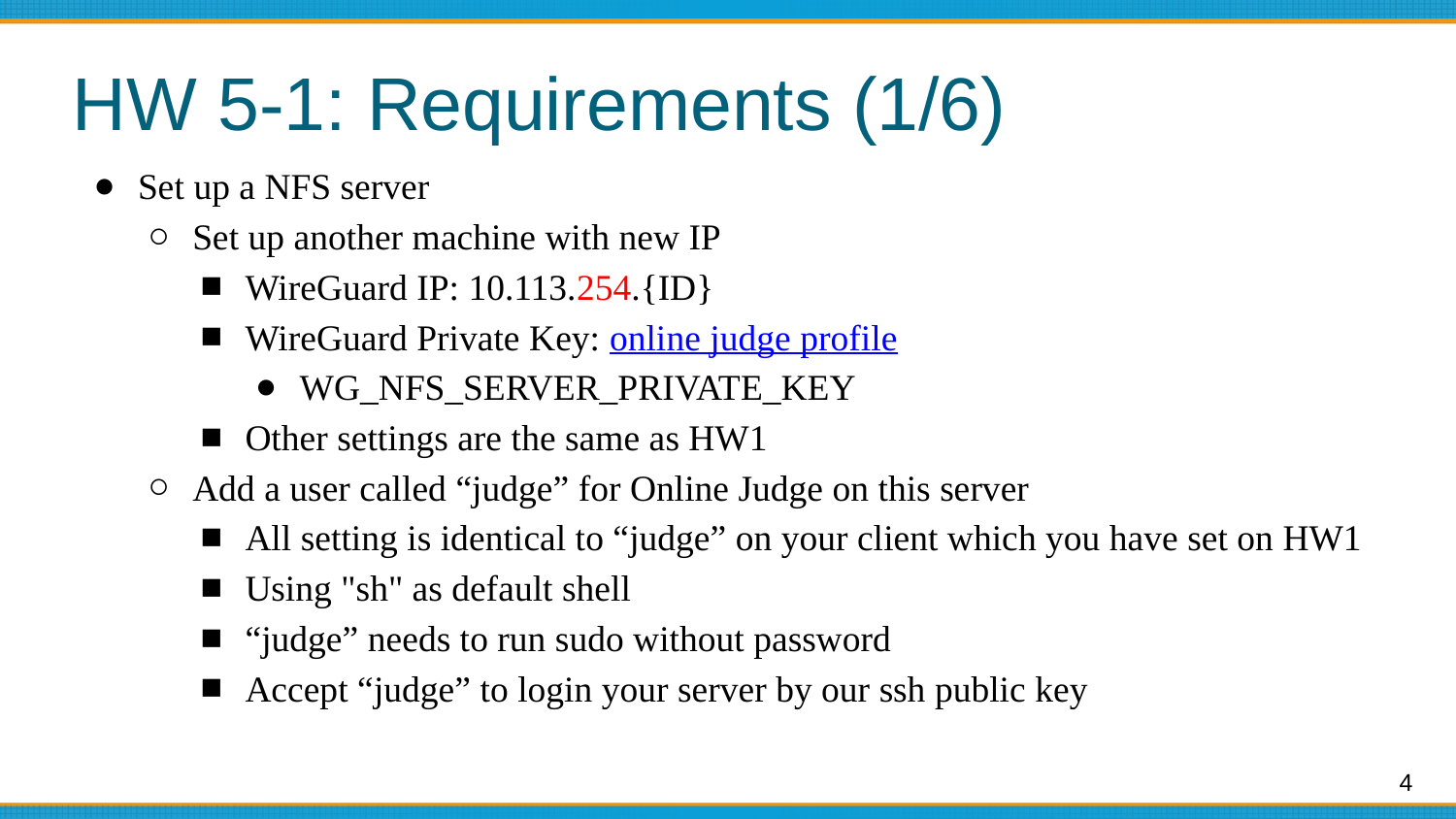

# HW 5-1: Requirements (1/6)
Set up a NFS server
Set up another machine with new IP
WireGuard IP: 10.113.254.{ID}
WireGuard Private Key: online judge profile
WG_NFS_SERVER_PRIVATE_KEY
Other settings are the same as HW1
Add a user called “judge” for Online Judge on this server
All setting is identical to “judge” on your client which you have set on HW1
Using "sh" as default shell
“judge” needs to run sudo without password
Accept “judge” to login your server by our ssh public key

4